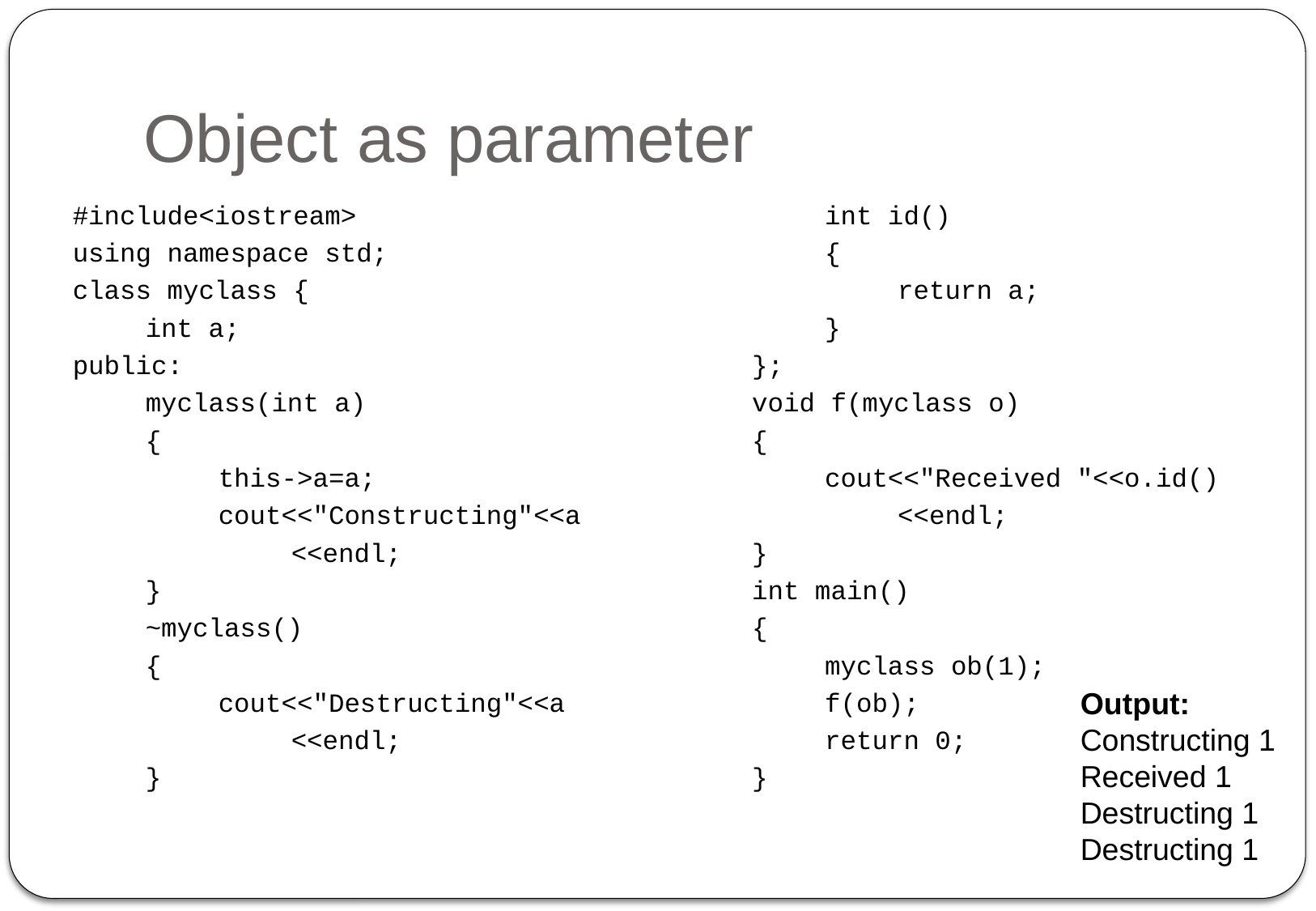

# Object as parameter
#include<iostream>
using namespace std;
class myclass {
	int a;
public:
	myclass(int a)
	{
		this->a=a;
		cout<<"Constructing"<<a
			<<endl;
	}
	~myclass()
	{
		cout<<"Destructing"<<a
			<<endl;
	}

	int id()
	{
		return a;
	}
};
void f(myclass o)
{
	cout<<"Received "<<o.id()
		<<endl;
}
int main()
{
	myclass ob(1);
	f(ob);
	return 0;
}

Output:
Constructing 1
Received 1
Destructing 1
Destructing 1